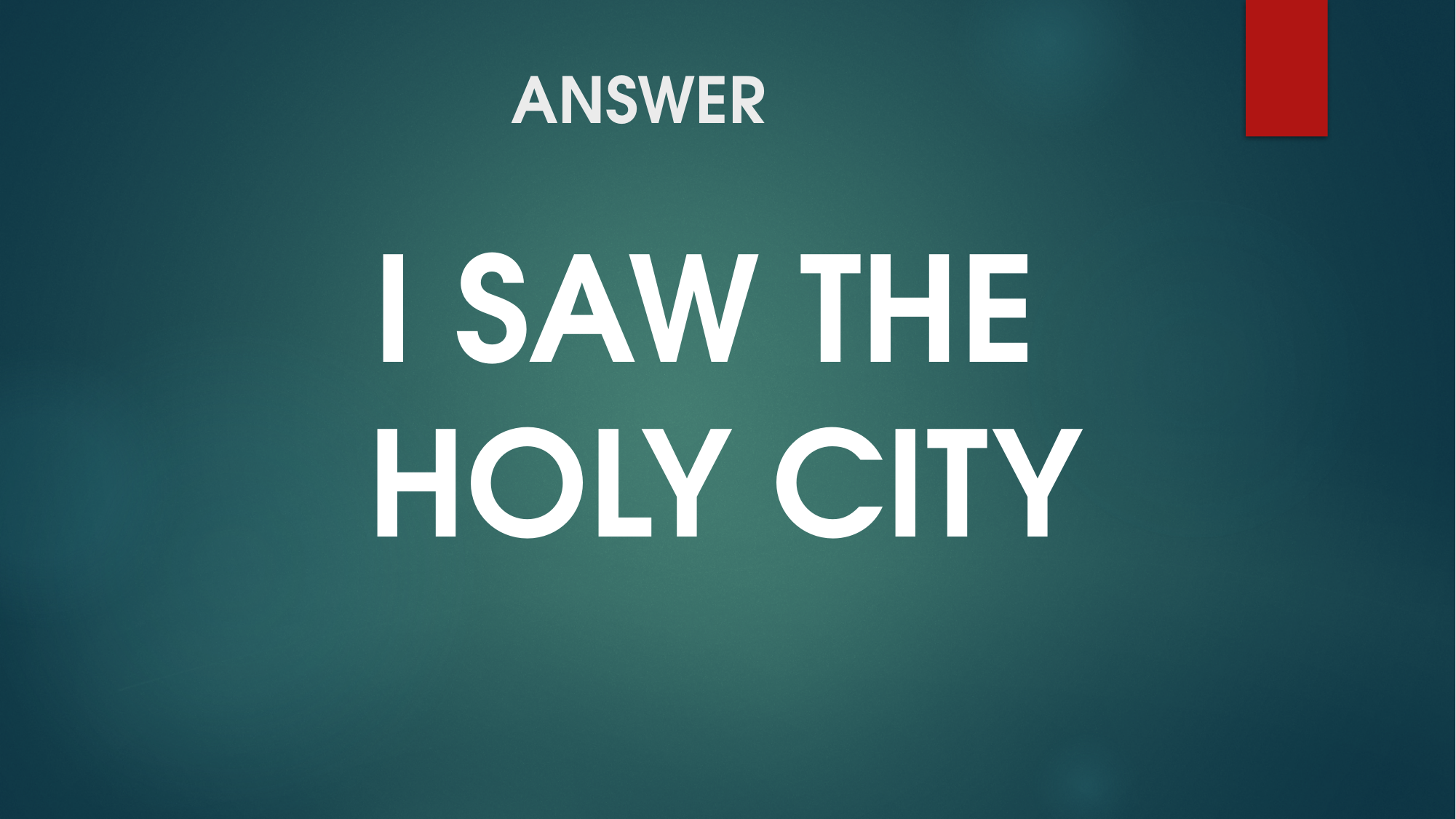

# ANSWER
I SAW THE
HOLY CITY